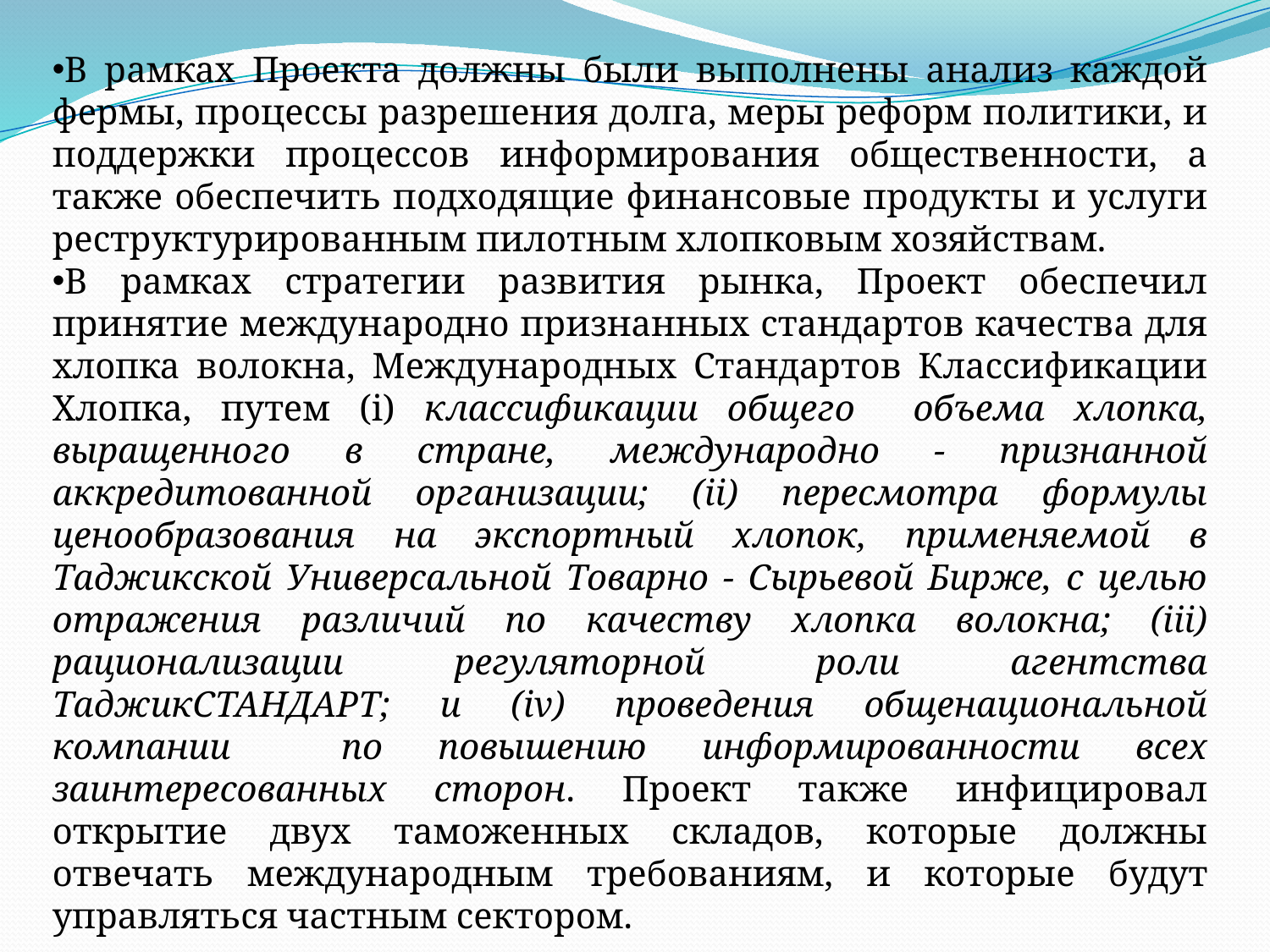

В рамках Проекта должны были выполнены анализ каждой фермы, процессы разрешения долга, меры реформ политики, и поддержки процессов информирования общественности, а также обеспечить подходящие финансовые продукты и услуги реструктурированным пилотным хлопковым хозяйствам.
В рамках стратегии развития рынка, Проект обеспечил принятие международно признанных стандартов качества для хлопка волокна, Международных Стандартов Классификации Хлопка, путем (i) классификации общего  объема хлопка, выращенного в стране, международно - признанной аккредитованной организации; (ii) пересмотра формулы ценообразования на экспортный хлопок, применяемой в Таджикской Универсальной Товарно - Сырьевой Бирже, с целью отражения различий по качеству хлопка волокна; (iii) рационализации регуляторной роли агентства ТаджикСТАНДАРТ; и (iv) проведения общенациональной компании  по повышению информированности всех заинтересованных сторон. Проект также инфицировал открытие двух таможенных складов, которые должны отвечать международным требованиям, и которые будут управляться частным сектором.